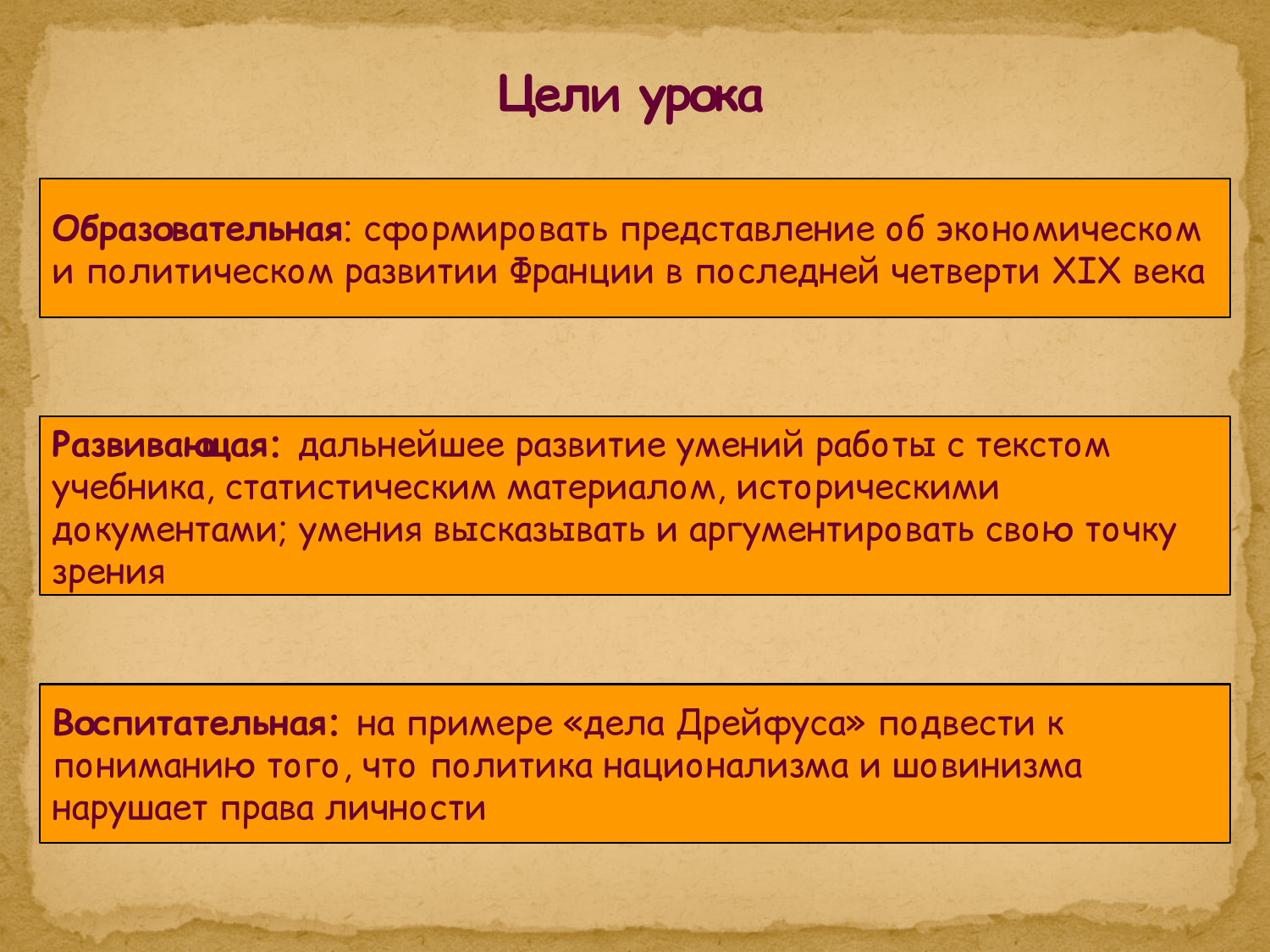

# Цели урока
Образовательная: сформировать представление об экономическом и политическом развитии Франции в последней четверти XIX века
Развивающая: дальнейшее развитие умений работы с текстом учебника, статистическим материалом, историческими документами; умения высказывать и аргументировать свою точку зрения
Воспитательная: на примере «дела Дрейфуса» подвести к пониманию того, что политика национализма и шовинизма нарушает права личности